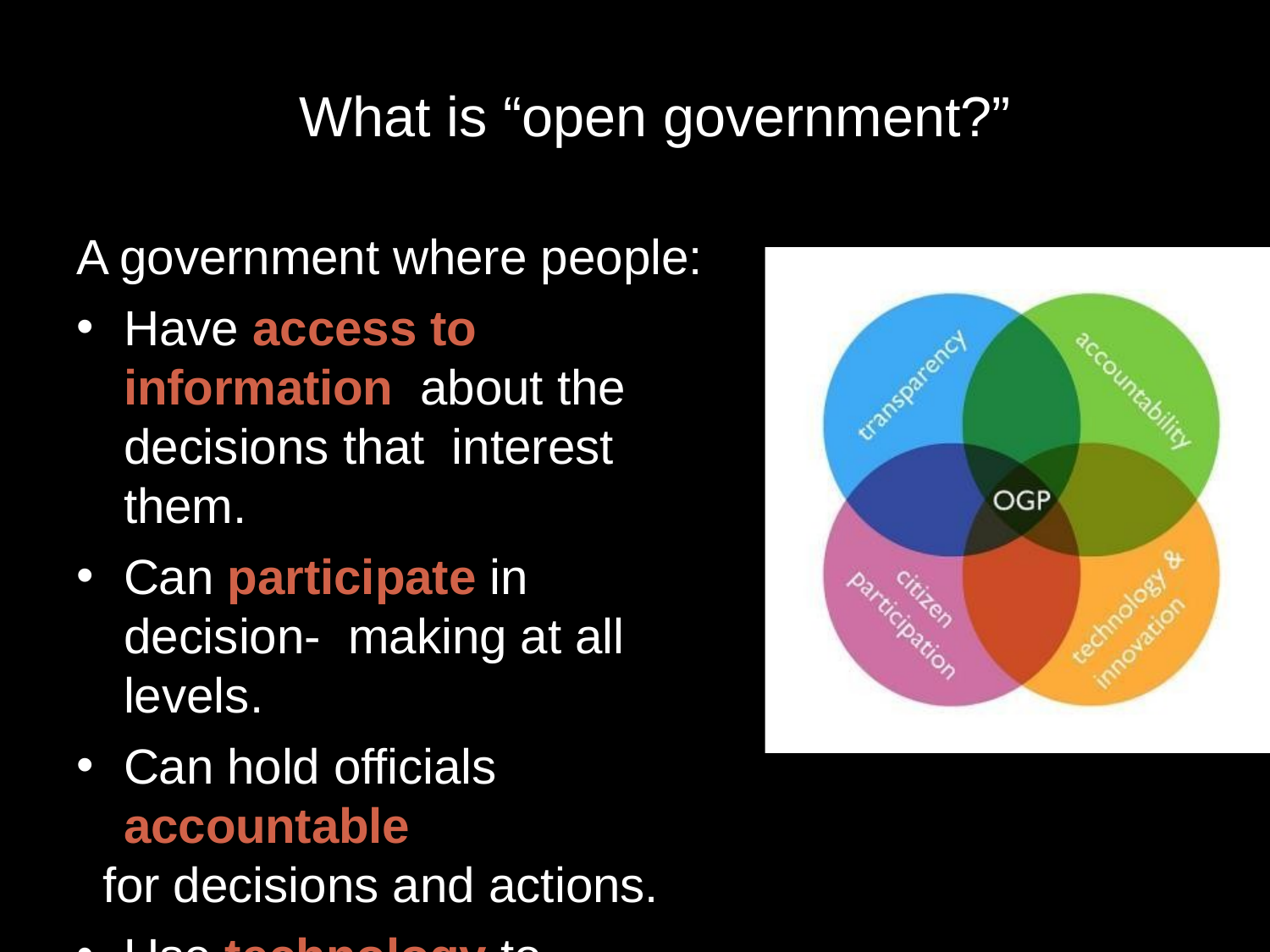

# What is “open government?”
A government where people:
Have access to information  about the decisions that  interest them.
Can participate in decision-  making at all levels.
Can hold officials accountable
for decisions and actions.
Use technology to promote
the above values.